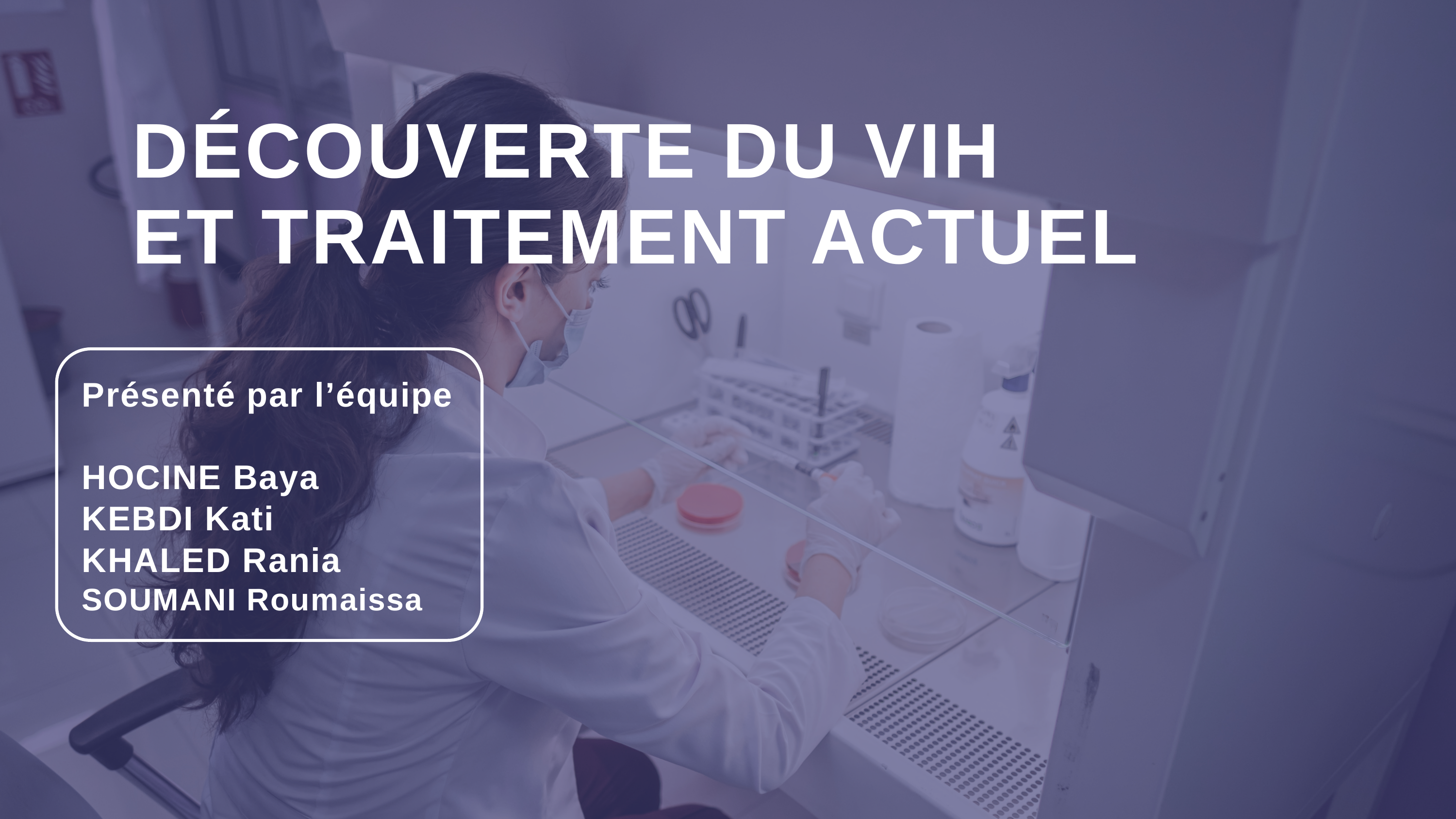

DÉCOUVERTE DU VIH
ET TRAITEMENT ACTUEL

Présenté par l’équipe

HOCINE Baya
KEBDI Kati
KHALED Rania
SOUMANI Roumaissa